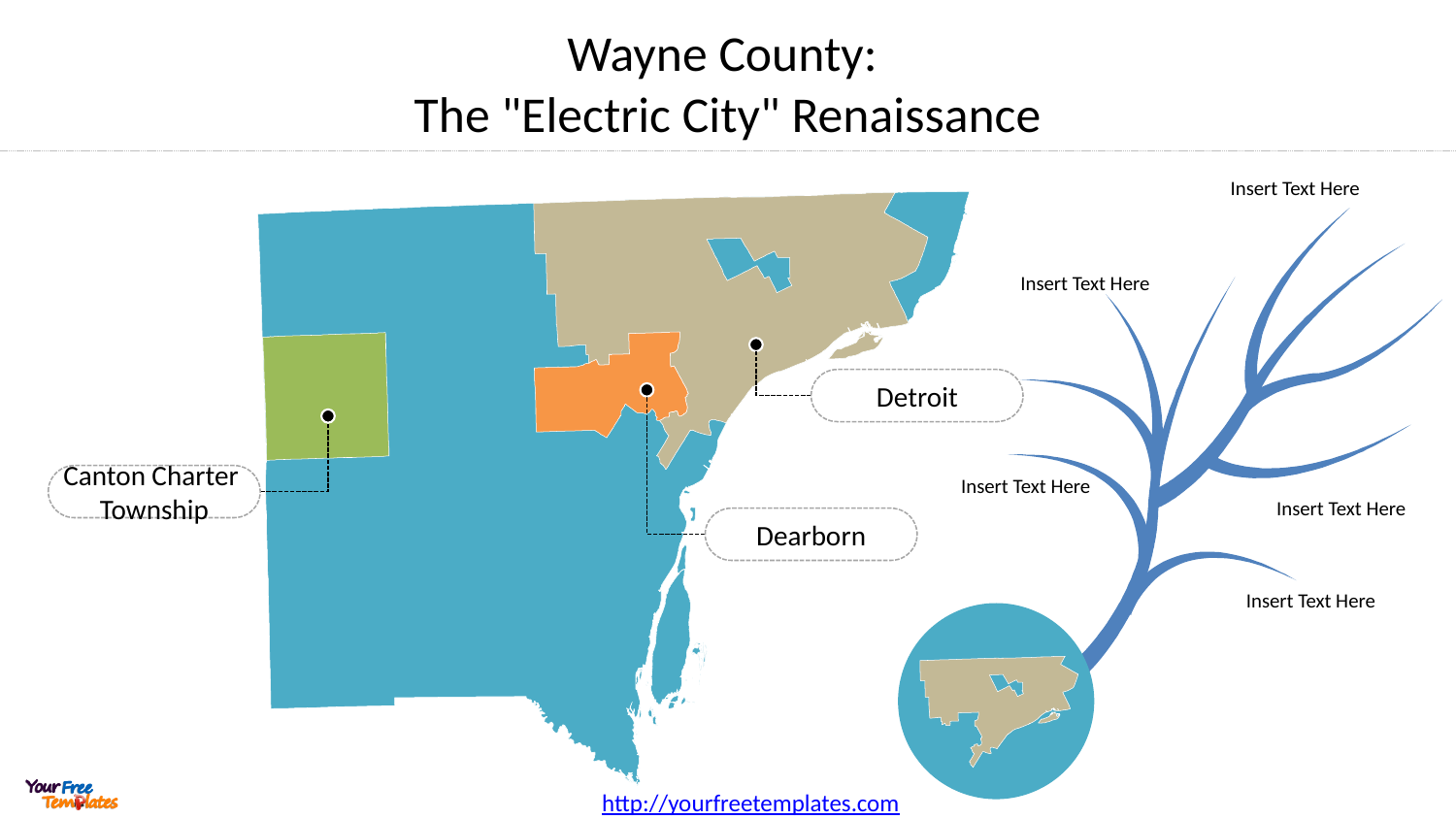

# Wayne County: The "Electric City" Renaissance
Insert Text Here

Insert Text Here

Detroit

Canton Charter
Township
Insert Text Here
Insert Text Here
Dearborn
Insert Text Here